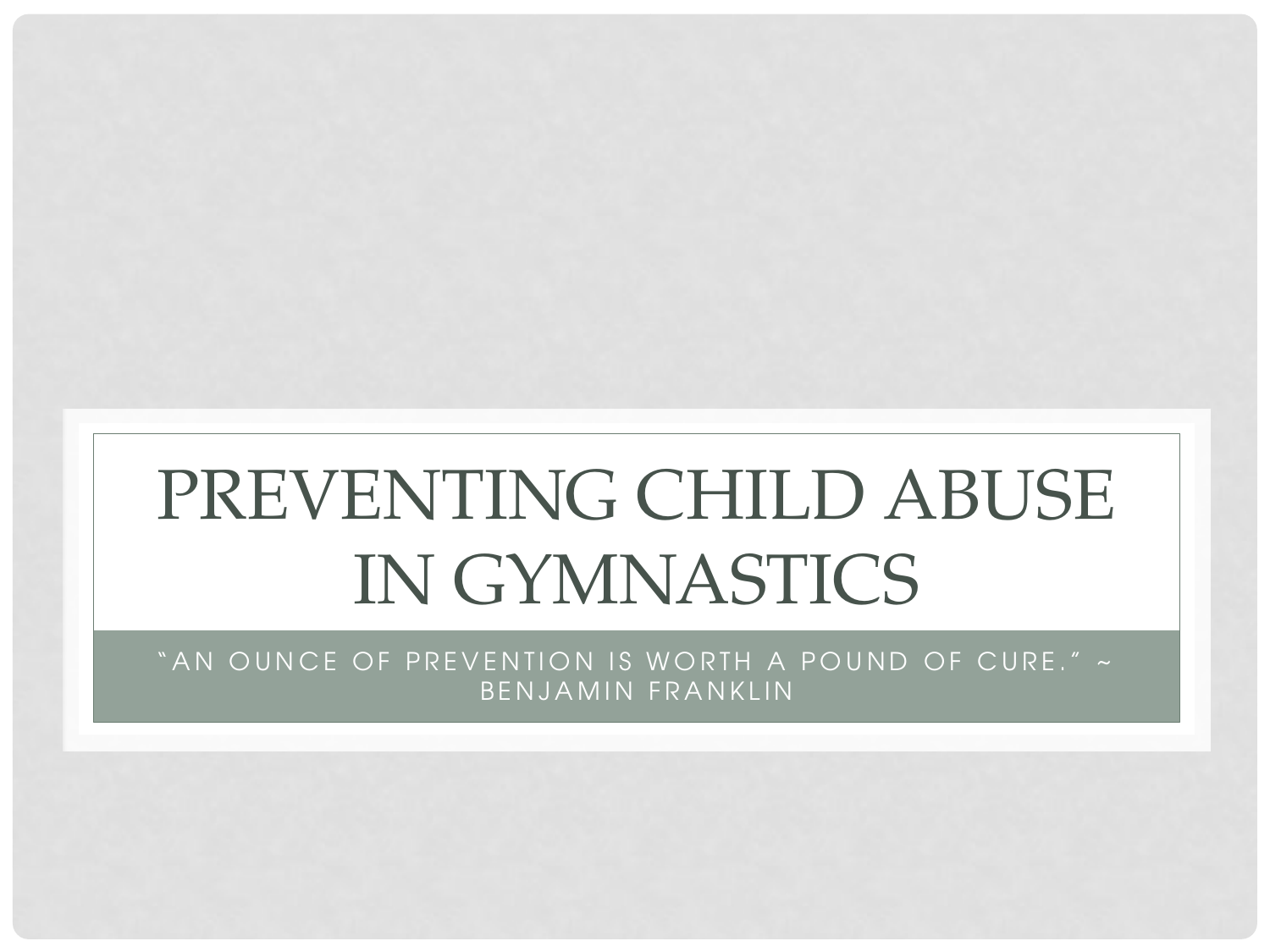

# Preventing Child Abuse in Gymnastics
“An ounce of prevention is worth a pound of cure.” ~ Benjamin Franklin